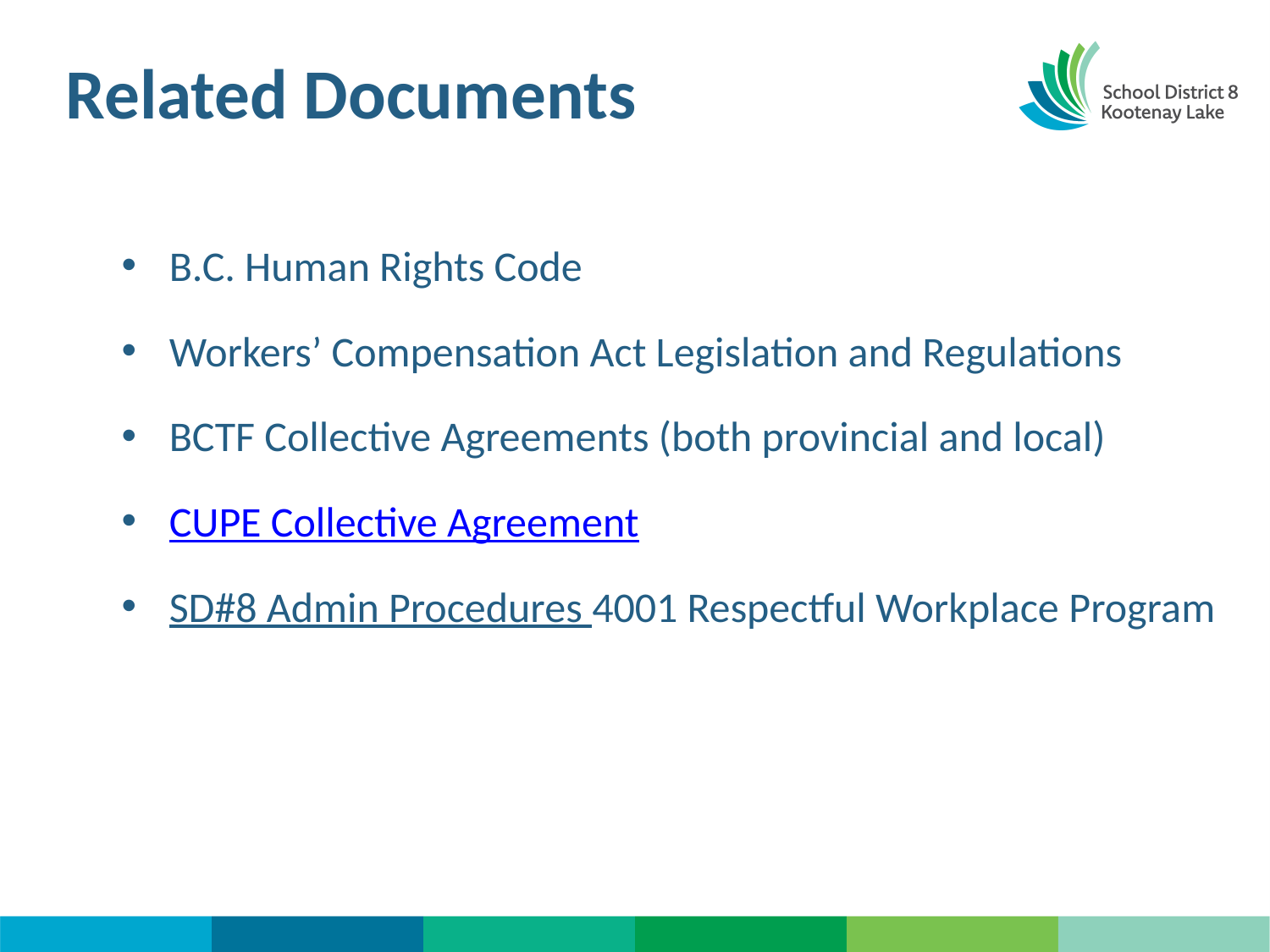

# Related Documents
B.C. Human Rights Code

Workers’ Compensation Act Legislation and Regulations

BCTF Collective Agreements (both provincial and local)

CUPE Collective Agreement

SD#8 Admin Procedures 4001 Respectful Workplace Program